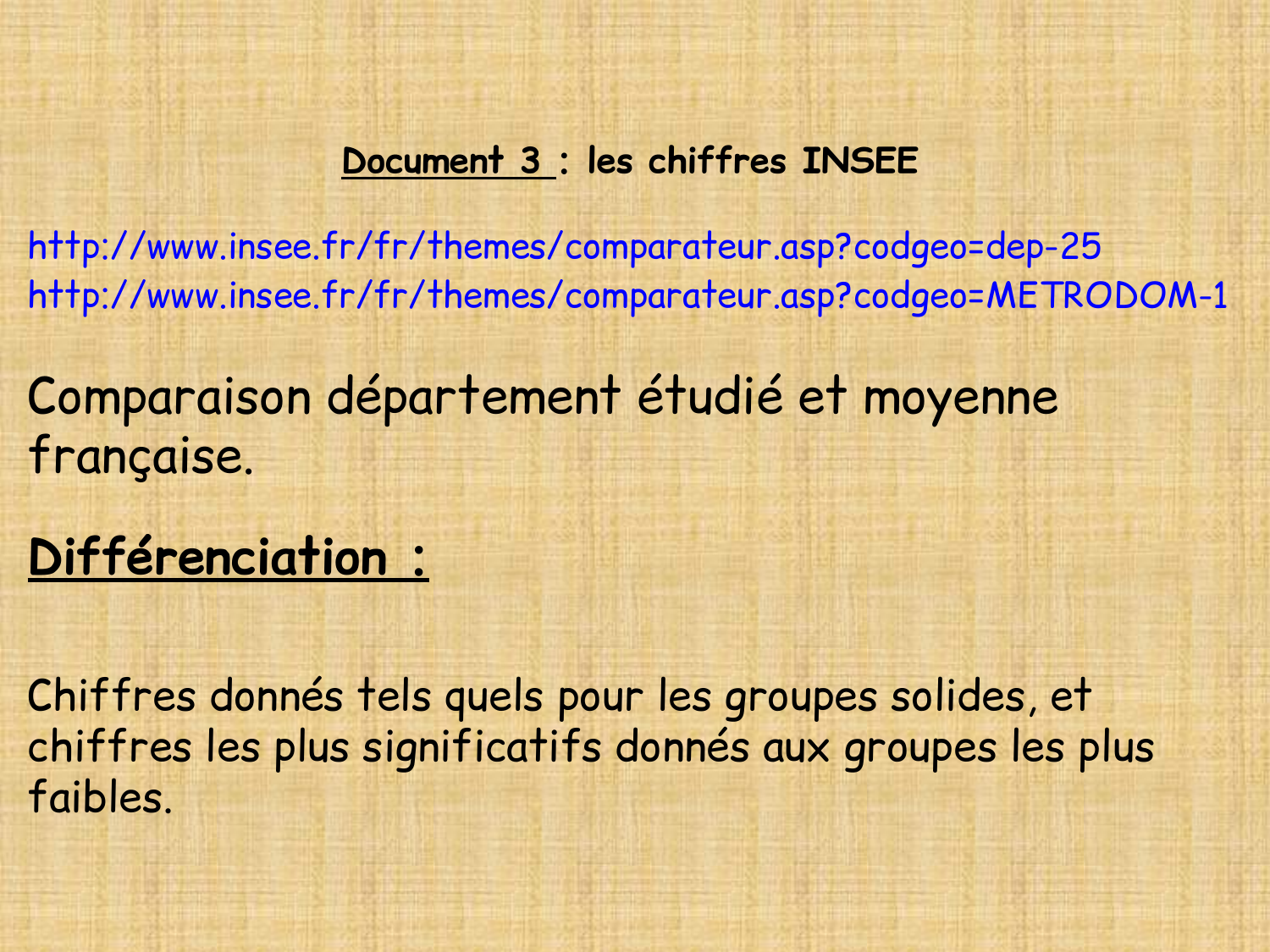

Document 3 : les chiffres INSEE

http://www.insee.fr/fr/themes/comparateur.asp?codgeo=dep-25
http://www.insee.fr/fr/themes/comparateur.asp?codgeo=METRODOM-1

Comparaison département étudié et moyenne française.

Différenciation :

Chiffres donnés tels quels pour les groupes solides, et chiffres les plus significatifs donnés aux groupes les plus faibles.